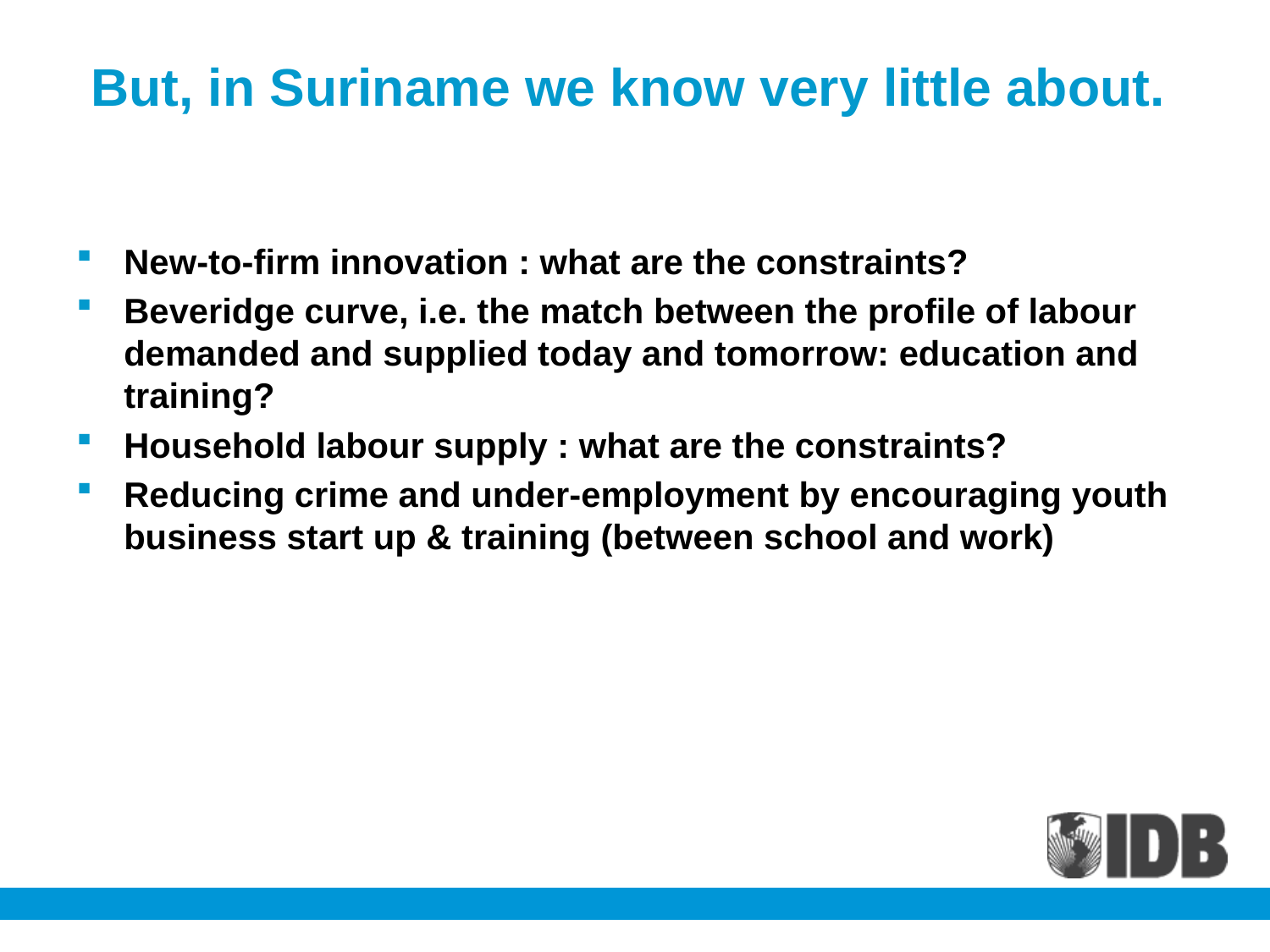

# But, in Suriname we know very little about.
New-to-firm innovation : what are the constraints?
Beveridge curve, i.e. the match between the profile of labour demanded and supplied today and tomorrow: education and training?
Household labour supply : what are the constraints?
Reducing crime and under-employment by encouraging youth business start up & training (between school and work)